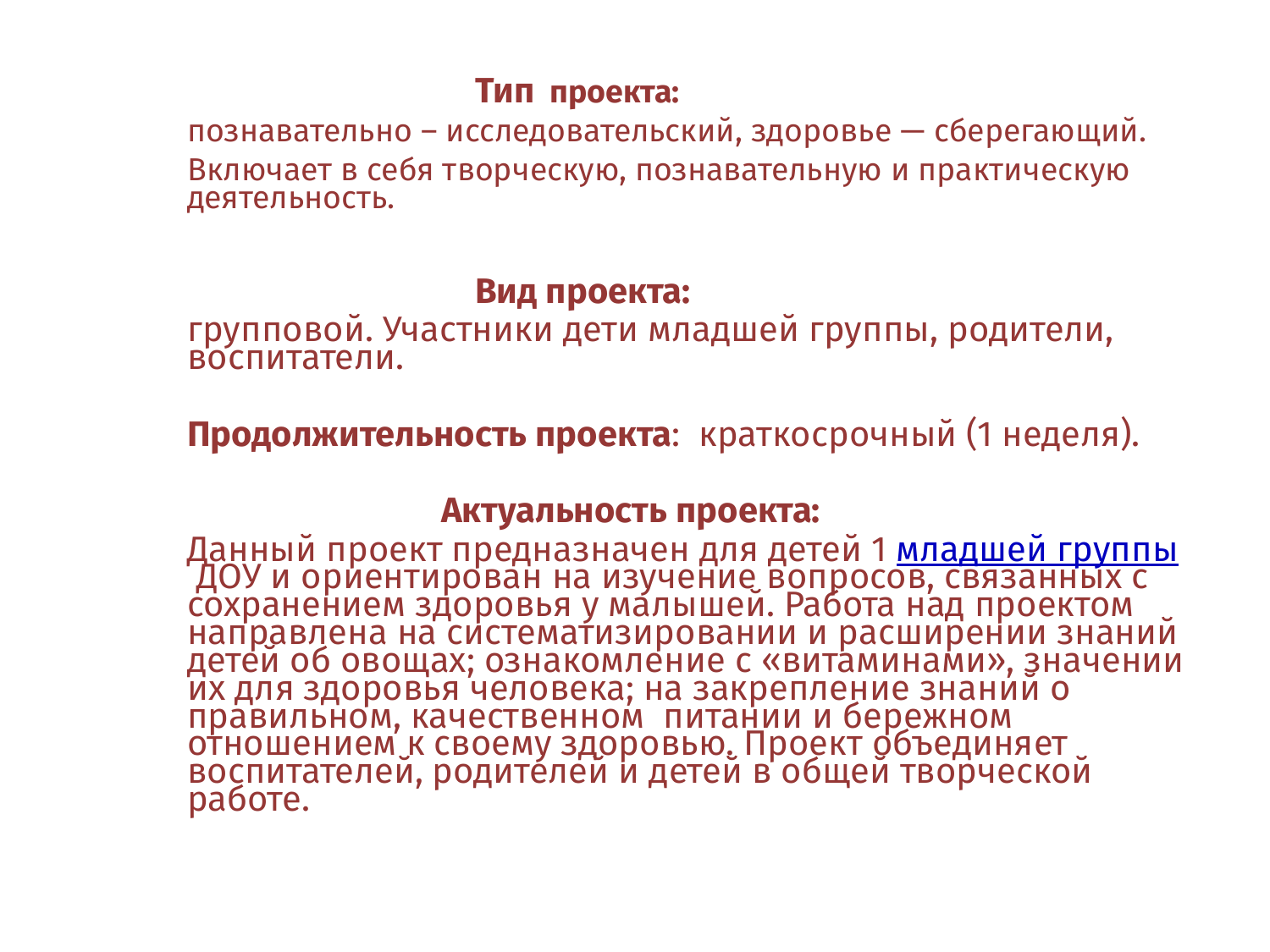

Тип  проекта:
познавательно – исследовательский, здоровье — сберегающий.
Включает в себя творческую, познавательную и практическую деятельность.
                                  Вид проекта:
групповой. Участники дети младшей группы, родители, воспитатели.

Продолжительность проекта:  краткосрочный (1 неделя).

                              Актуальность проекта:
Данный проект предназначен для детей 1 младшей группы ДОУ и ориентирован на изучение вопросов, связанных с сохранением здоровья у малышей. Работа над проектом направлена на систематизировании и расширении знаний детей об овощах; ознакомление с «витаминами», значении их для здоровья человека; на закрепление знаний о правильном, качественном  питании и бережном отношением к своему здоровью. Проект объединяет воспитателей, родителей и детей в общей творческой работе.